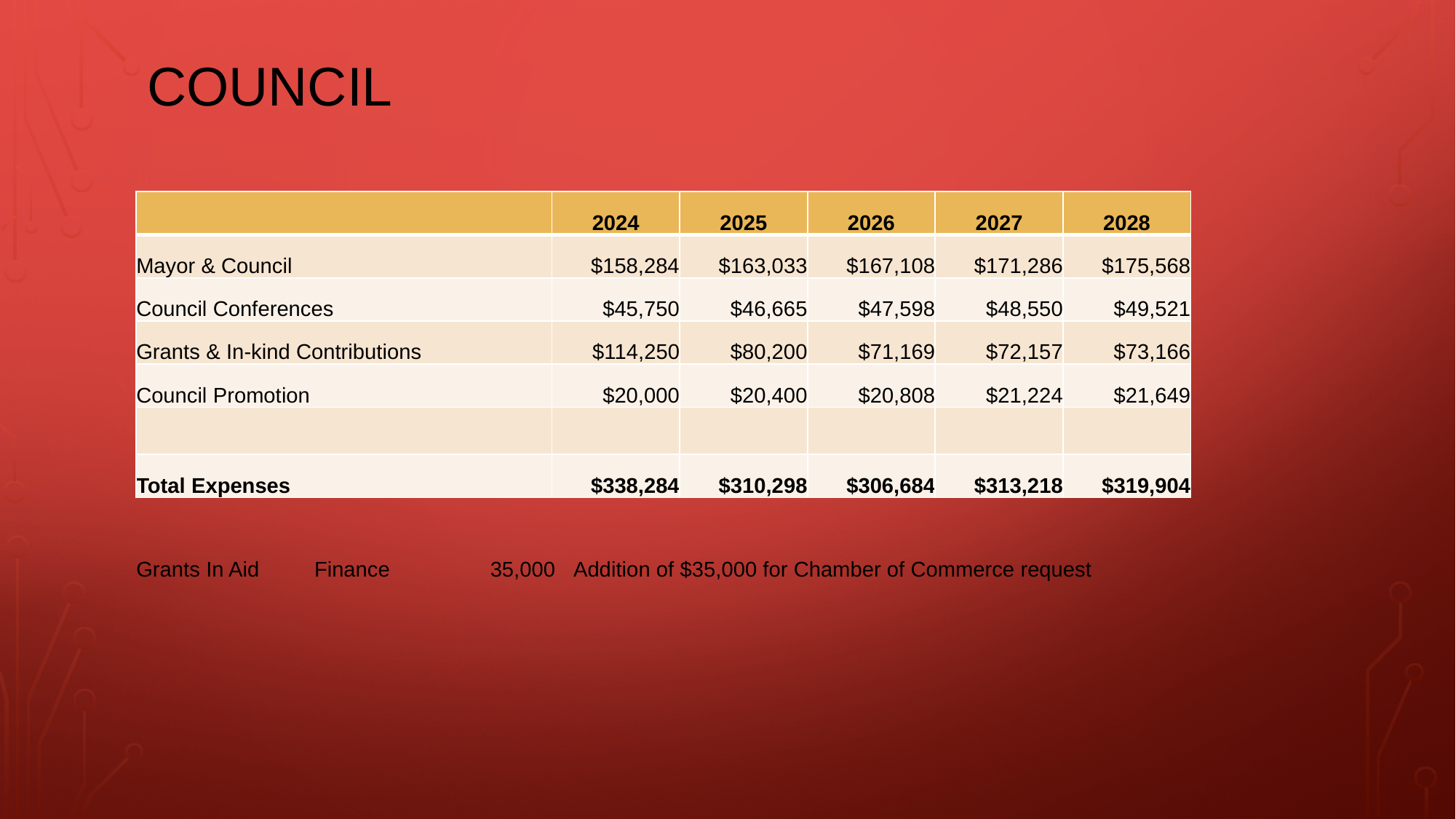

# Council
|  | 2024 | 2025 | 2026 | 2027 | 2028 |
| --- | --- | --- | --- | --- | --- |
| Mayor & Council | $158,284 | $163,033 | $167,108 | $171,286 | $175,568 |
| Council Conferences | $45,750 | $46,665 | $47,598 | $48,550 | $49,521 |
| Grants & In-kind Contributions | $114,250 | $80,200 | $71,169 | $72,157 | $73,166 |
| Council Promotion | $20,000 | $20,400 | $20,808 | $21,224 | $21,649 |
|  |  |  |  |  |  |
| Total Expenses | $338,284 | $310,298 | $306,684 | $313,218 | $319,904 |
| Grants In Aid | Finance | 35,000 | Addition of $35,000 for Chamber of Commerce request |
| --- | --- | --- | --- |